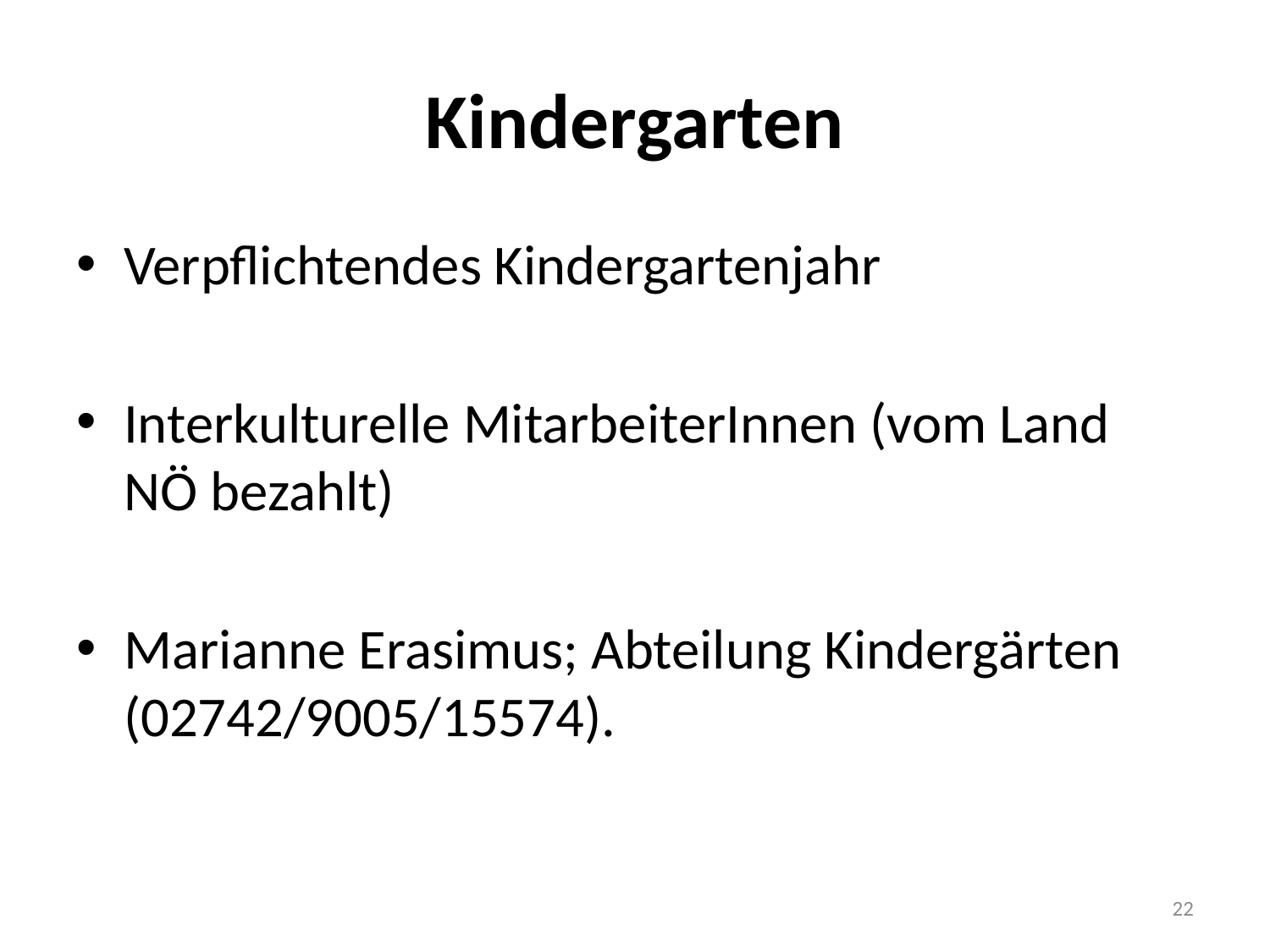

# Kindergarten
Verpflichtendes Kindergartenjahr

Interkulturelle MitarbeiterInnen (vom Land NÖ bezahlt)

Marianne Erasimus; Abteilung Kindergärten (02742/9005/15574).

22